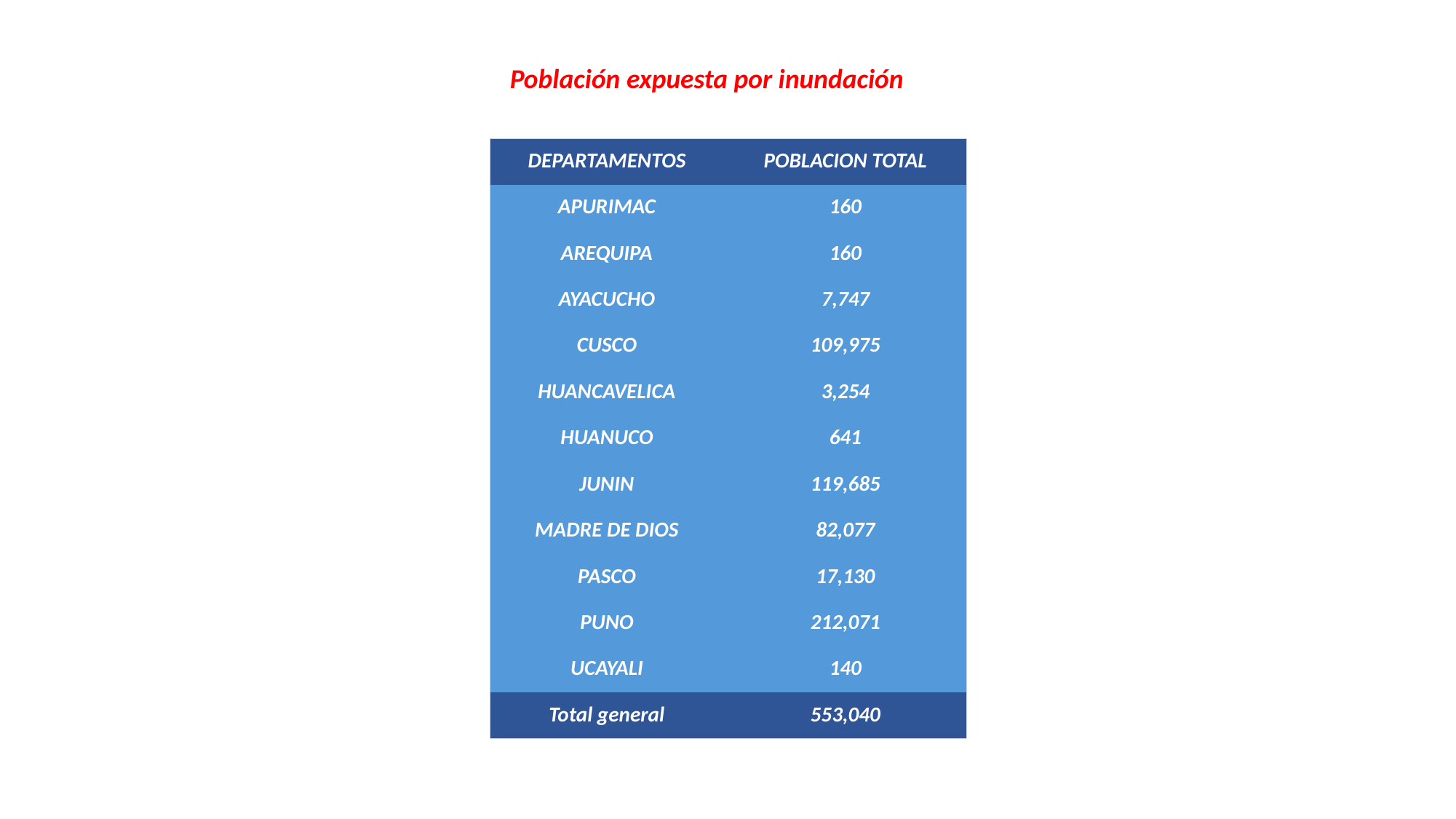

Población expuesta por inundación
| DEPARTAMENTOS | POBLACION TOTAL |
| --- | --- |
| APURIMAC | 160 |
| AREQUIPA | 160 |
| AYACUCHO | 7,747 |
| CUSCO | 109,975 |
| HUANCAVELICA | 3,254 |
| HUANUCO | 641 |
| JUNIN | 119,685 |
| MADRE DE DIOS | 82,077 |
| PASCO | 17,130 |
| PUNO | 212,071 |
| UCAYALI | 140 |
| Total general | 553,040 |